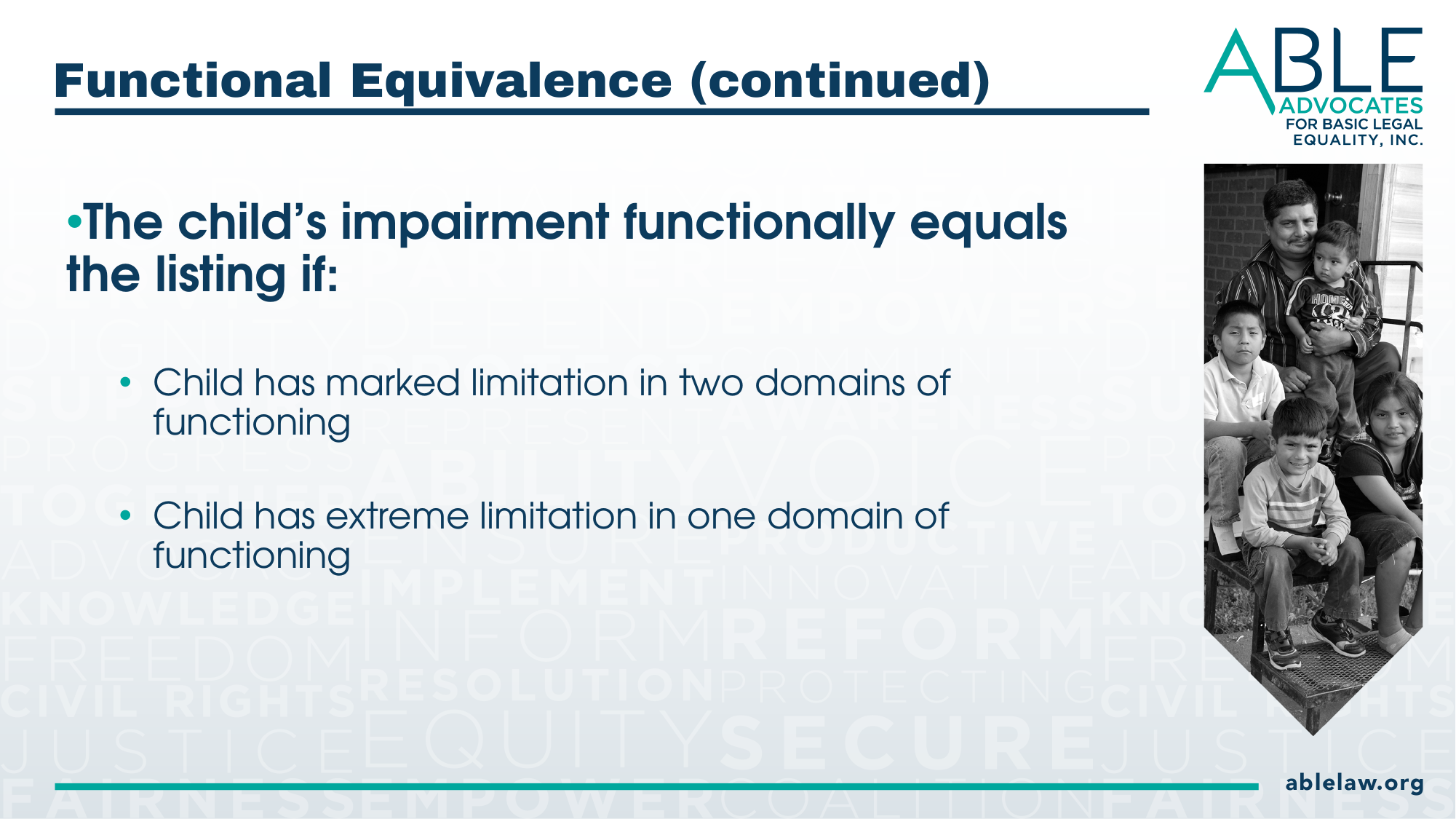

# Functional Equivalence (continued)
The child’s impairment functionally equals the listing if:

Child has marked limitation in two domains of functioning

Child has extreme limitation in one domain of functioning